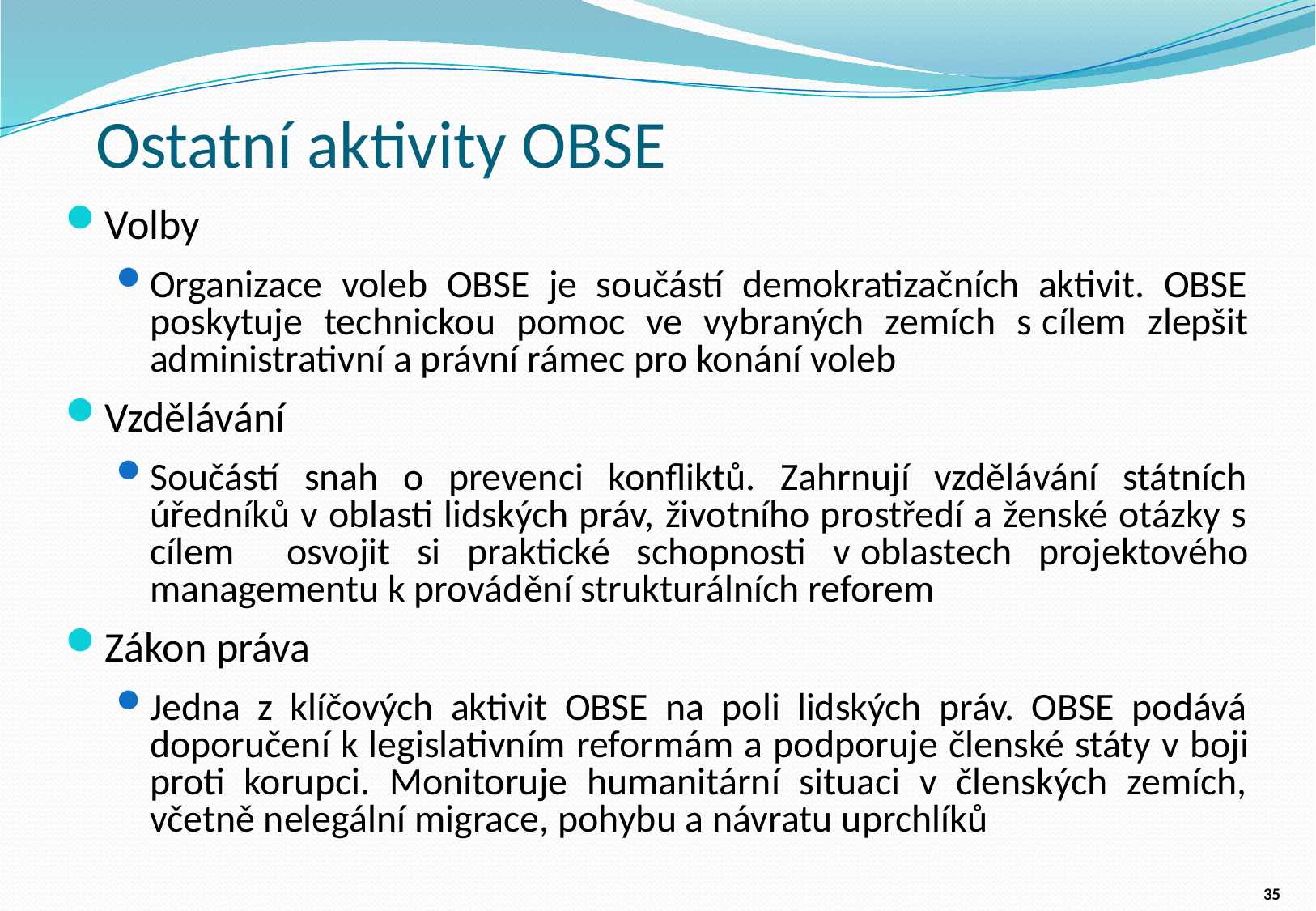

# Ostatní aktivity OBSE
Volby
Organizace voleb OBSE je součástí demokratizačních aktivit. OBSE poskytuje technickou pomoc ve vybraných zemích s cílem zlepšit administrativní a právní rámec pro konání voleb
Vzdělávání
Součástí snah o prevenci konfliktů. Zahrnují vzdělávání státních úředníků v oblasti lidských práv, životního prostředí a ženské otázky s cílem  osvojit si praktické schopnosti v oblastech projektového managementu k provádění strukturálních reforem
Zákon práva
Jedna z klíčových aktivit OBSE na poli lidských práv. OBSE podává doporučení k legislativním reformám a podporuje členské státy v boji proti korupci. Monitoruje humanitární situaci v členských zemích, včetně nelegální migrace, pohybu a návratu uprchlíků

35